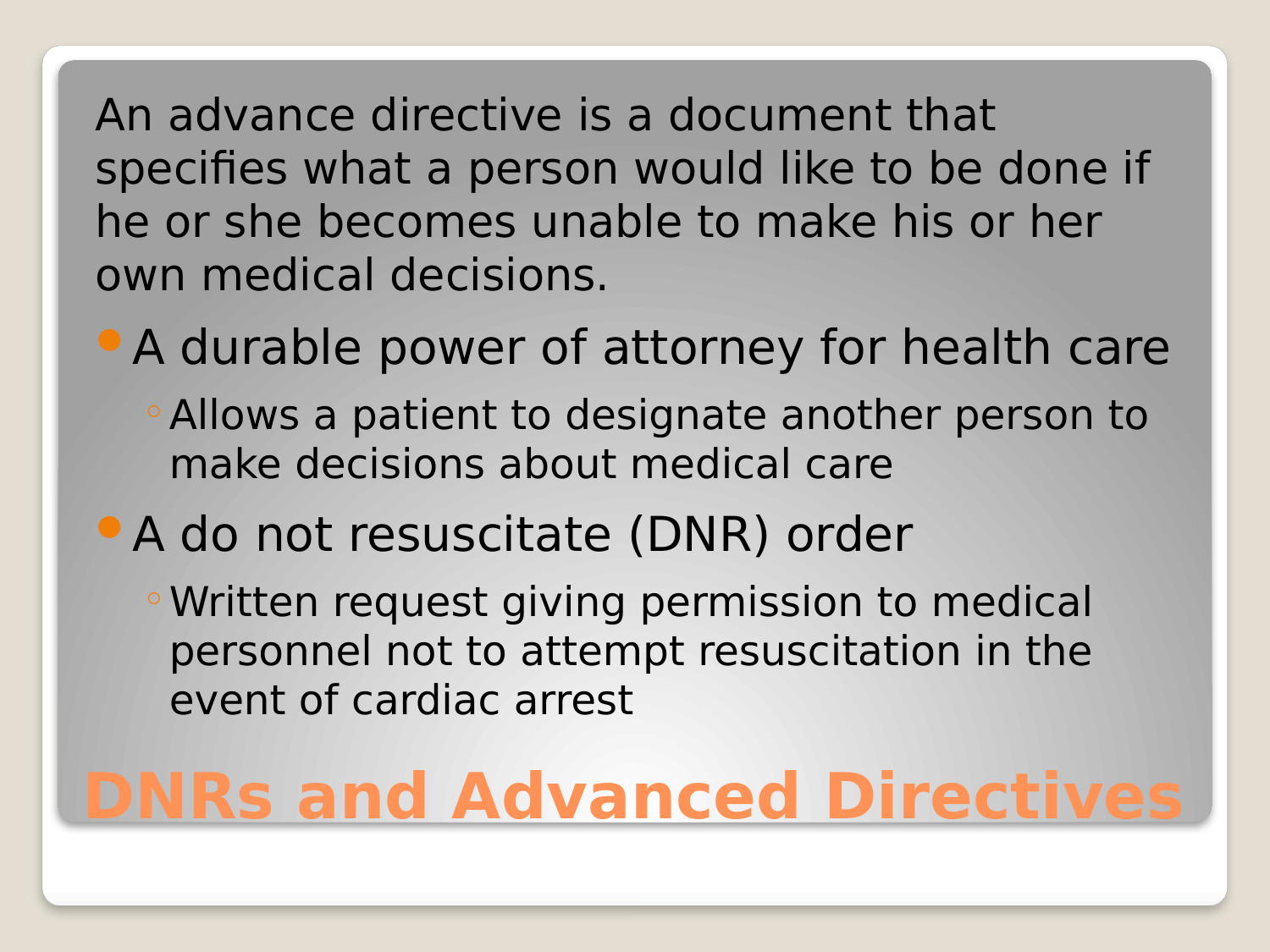

An advance directive is a document that specifies what a person would like to be done if he or she becomes unable to make his or her own medical decisions.
A durable power of attorney for health care
Allows a patient to designate another person to make decisions about medical care
A do not resuscitate (DNR) order
Written request giving permission to medical personnel not to attempt resuscitation in the event of cardiac arrest

# DNRs and Advanced Directives